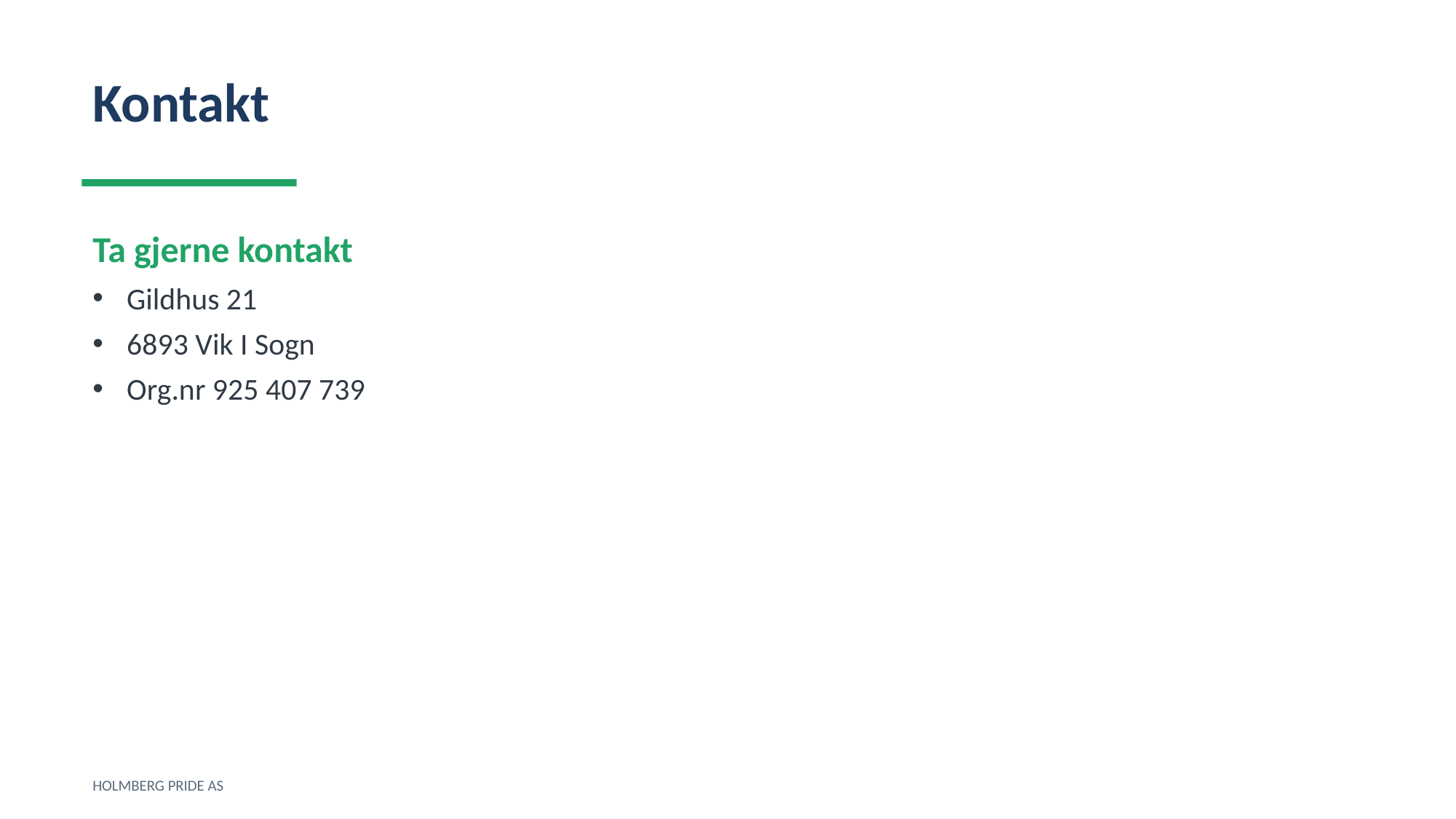

Kontakt

Ta gjerne kontakt
Gildhus 21
6893 Vik I Sogn
Org.nr 925 407 739
HOLMBERG PRIDE AS